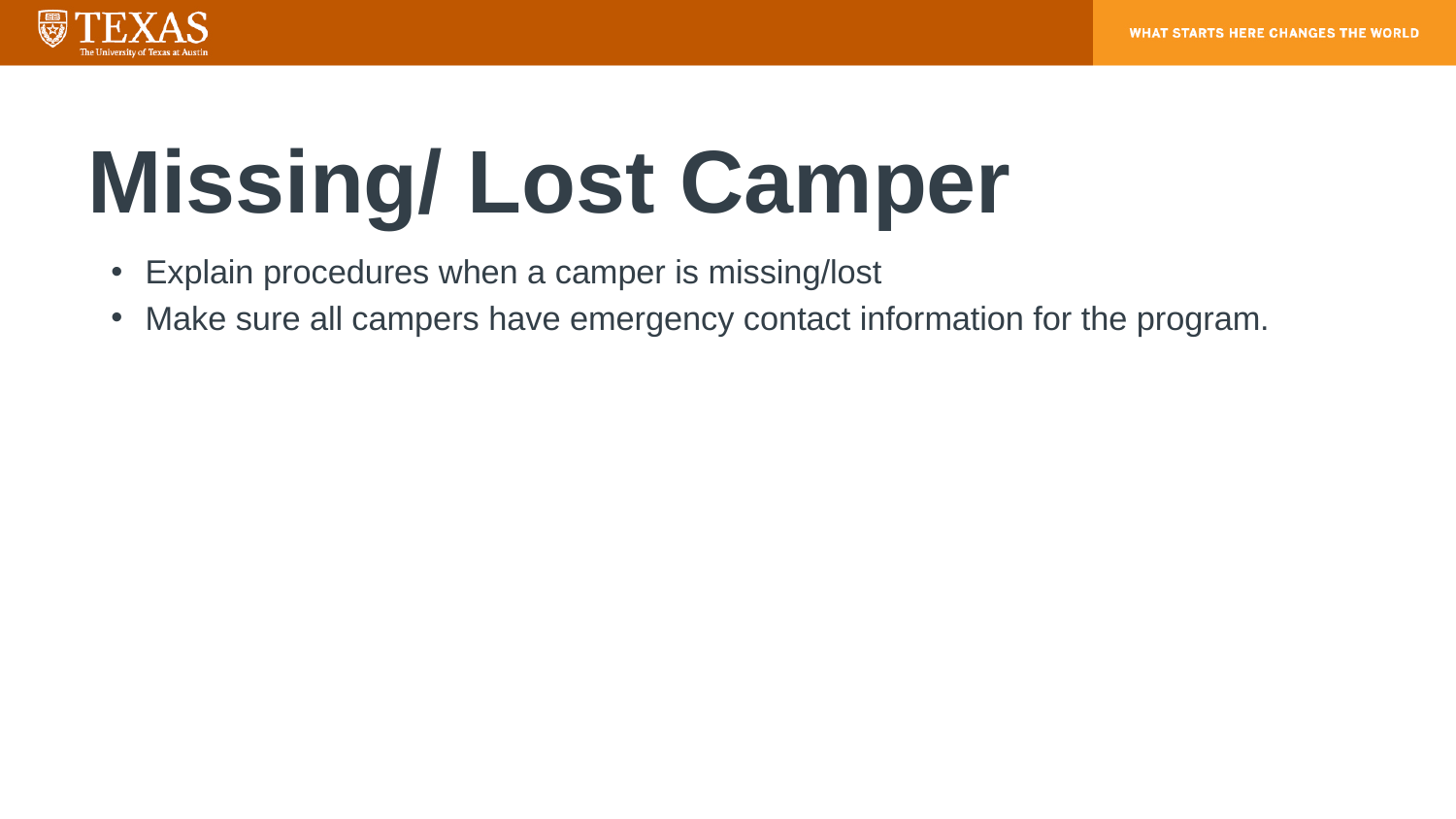

# Missing/ Lost Camper
Explain procedures when a camper is missing/lost
Make sure all campers have emergency contact information for the program.